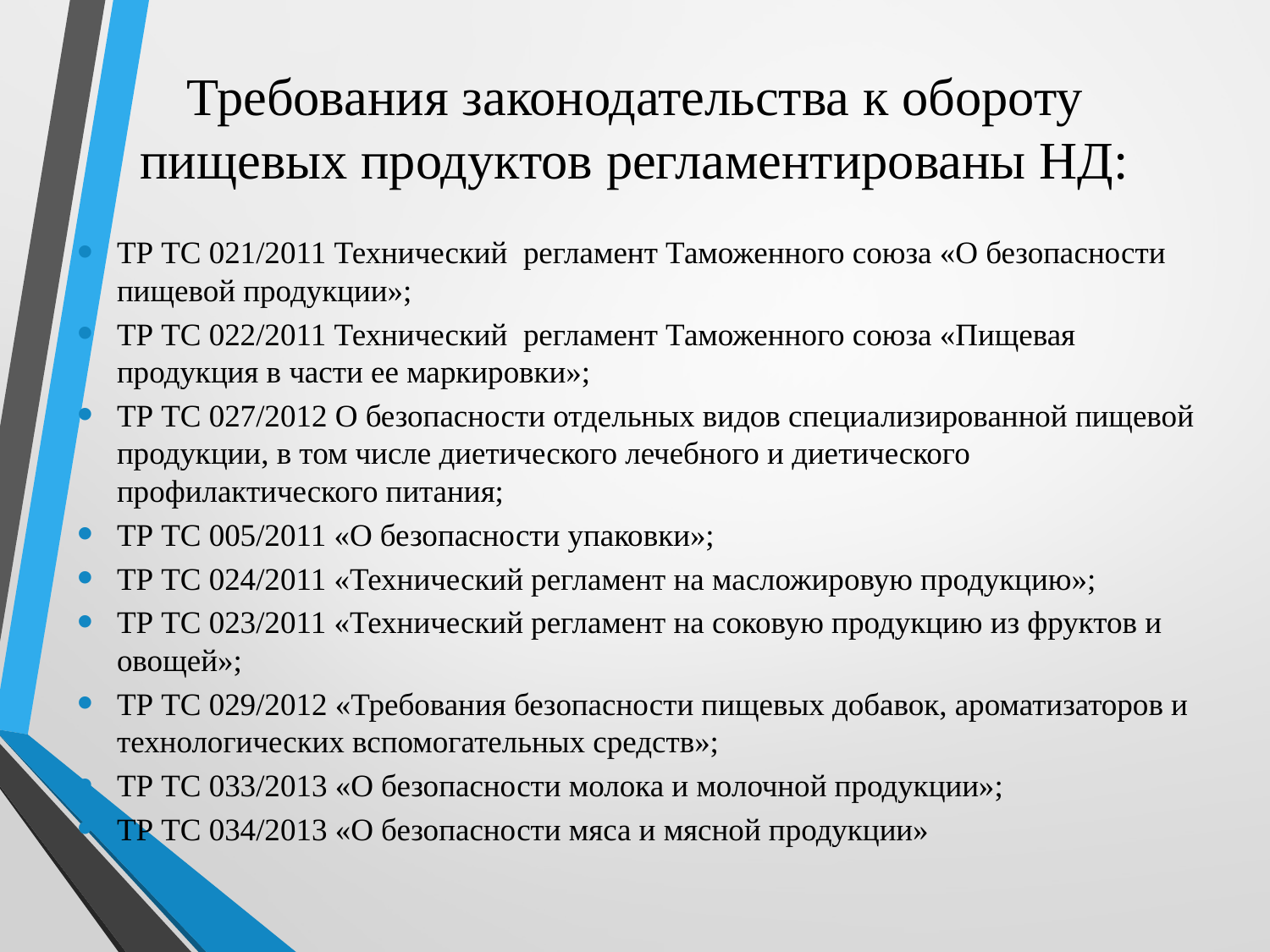

# Требования законодательства к обороту пищевых продуктов регламентированы НД:
ТР ТС 021/2011 Технический  регламент Таможенного союза «О безопасности  пищевой продукции»;
ТР ТС 022/2011 Технический  регламент Таможенного союза «Пищевая продукция в части ее маркировки»;
ТР ТС 027/2012 О безопасности отдельных видов специализированной пищевой продукции, в том числе диетического лечебного и диетического профилактического питания;
ТР ТС 005/2011 «О безопасности упаковки»;
ТР ТС 024/2011 «Технический регламент на масложировую продукцию»;
ТР ТС 023/2011 «Технический регламент на соковую продукцию из фруктов и овощей»;
ТР ТС 029/2012 «Требования безопасности пищевых добавок, ароматизаторов и технологических вспомогательных средств»;
ТР ТС 033/2013 «О безопасности молока и молочной продукции»;
ТР ТС 034/2013 «О безопасности мяса и мясной продукции»